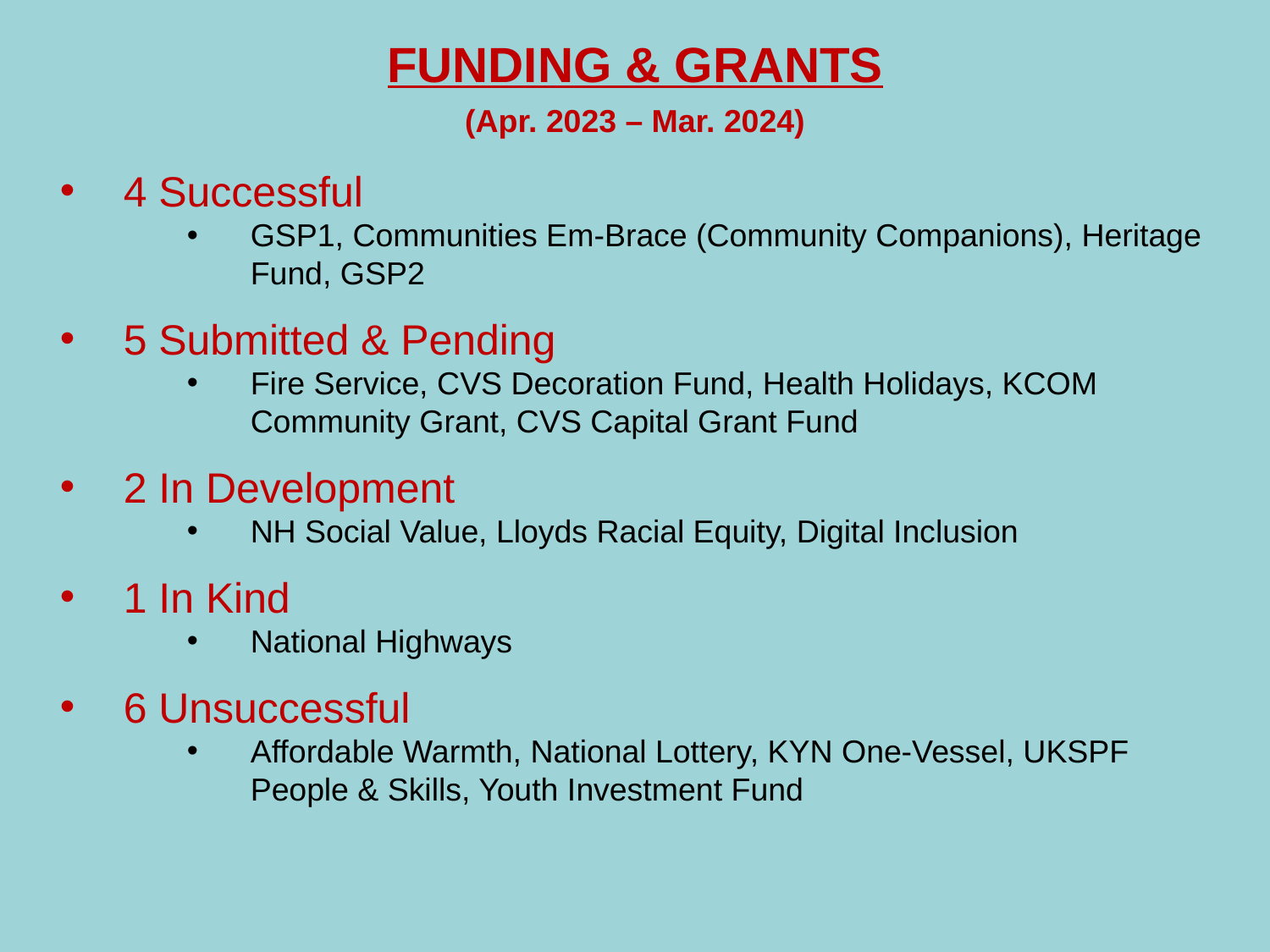

FUNDING & GRANTS

(Apr. 2023 – Mar. 2024)
4 Successful
GSP1, Communities Em-Brace (Community Companions), Heritage Fund, GSP2

5 Submitted & Pending
Fire Service, CVS Decoration Fund, Health Holidays, KCOM Community Grant, CVS Capital Grant Fund

2 In Development
NH Social Value, Lloyds Racial Equity, Digital Inclusion

1 In Kind
National Highways

6 Unsuccessful
Affordable Warmth, National Lottery, KYN One-Vessel, UKSPF People & Skills, Youth Investment Fund